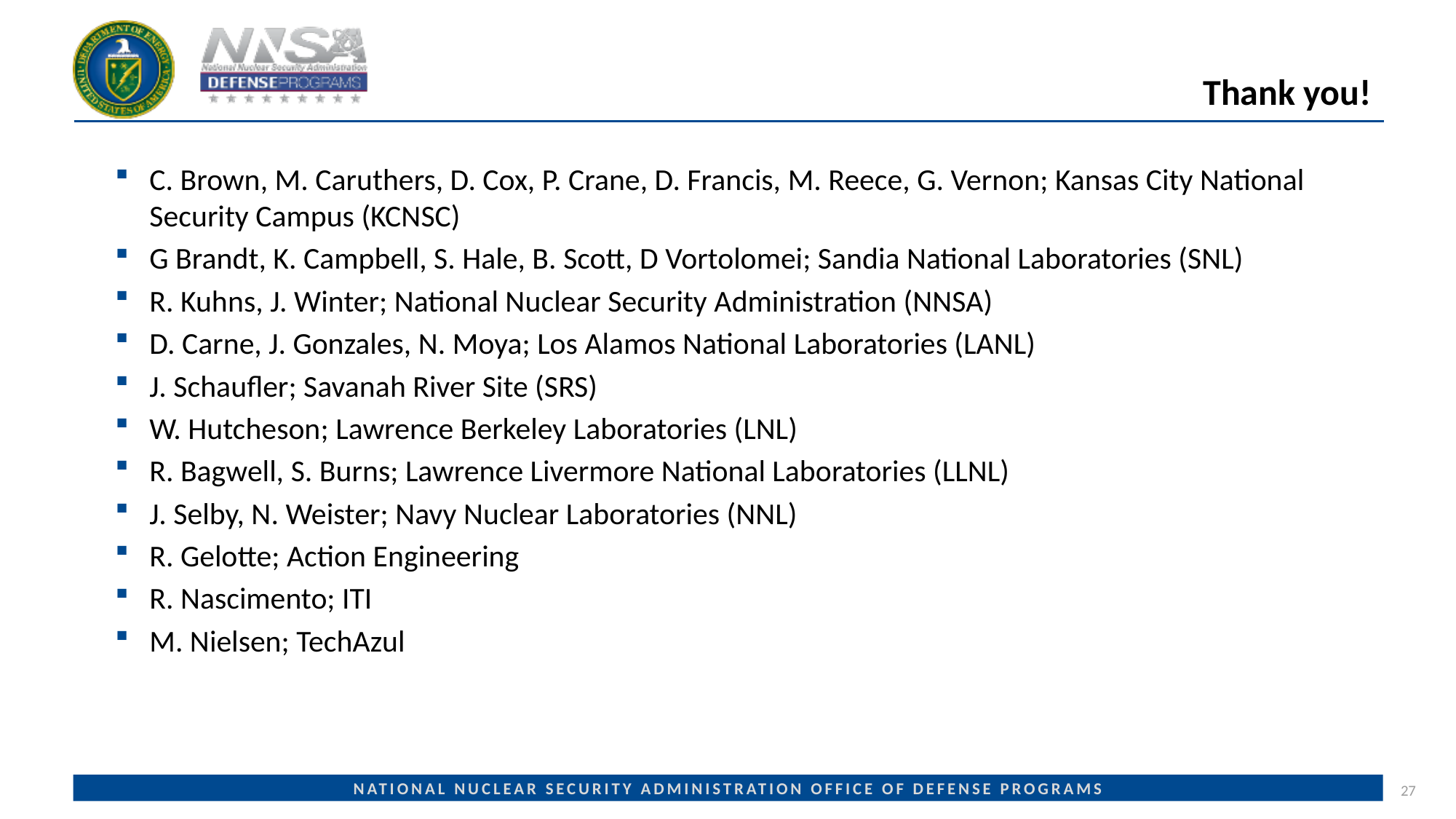

# Thank you!
C. Brown, M. Caruthers, D. Cox, P. Crane, D. Francis, M. Reece, G. Vernon; Kansas City National Security Campus (KCNSC)
G Brandt, K. Campbell, S. Hale, B. Scott, D Vortolomei; Sandia National Laboratories (SNL)
R. Kuhns, J. Winter; National Nuclear Security Administration (NNSA)
D. Carne, J. Gonzales, N. Moya; Los Alamos National Laboratories (LANL)
J. Schaufler; Savanah River Site (SRS)
W. Hutcheson; Lawrence Berkeley Laboratories (LNL)
R. Bagwell, S. Burns; Lawrence Livermore National Laboratories (LLNL)
J. Selby, N. Weister; Navy Nuclear Laboratories (NNL)
R. Gelotte; Action Engineering
R. Nascimento; ITI
M. Nielsen; TechAzul
27